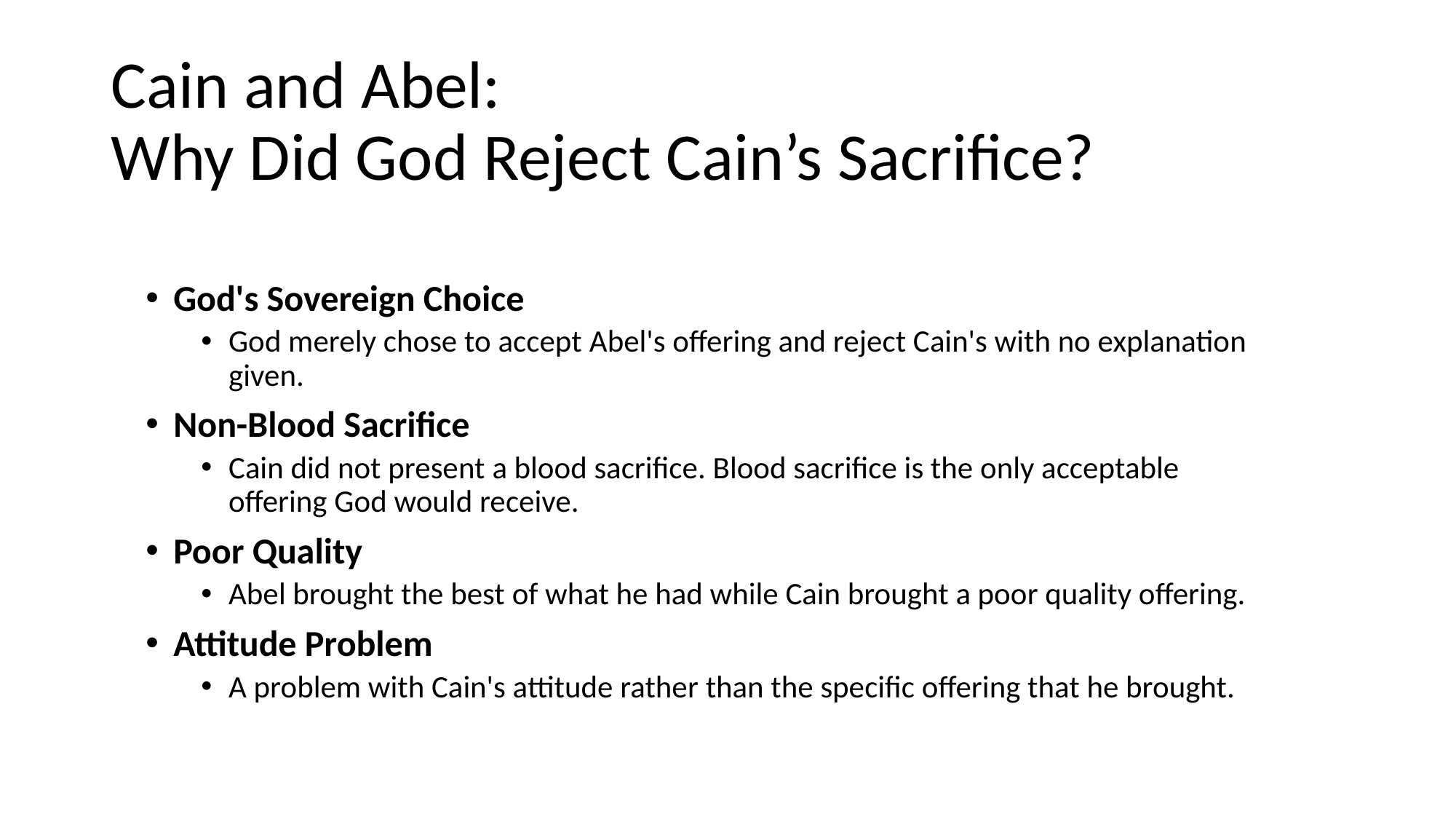

# Cain and Abel: Why Did God Reject Cain’s Sacrifice?
God's Sovereign Choice
God merely chose to accept Abel's offering and reject Cain's with no explanation given.
Non-Blood Sacrifice
Cain did not present a blood sacrifice. Blood sacrifice is the only acceptable offering God would receive.
Poor Quality
Abel brought the best of what he had while Cain brought a poor quality offering.
Attitude Problem
A problem with Cain's attitude rather than the specific offering that he brought.